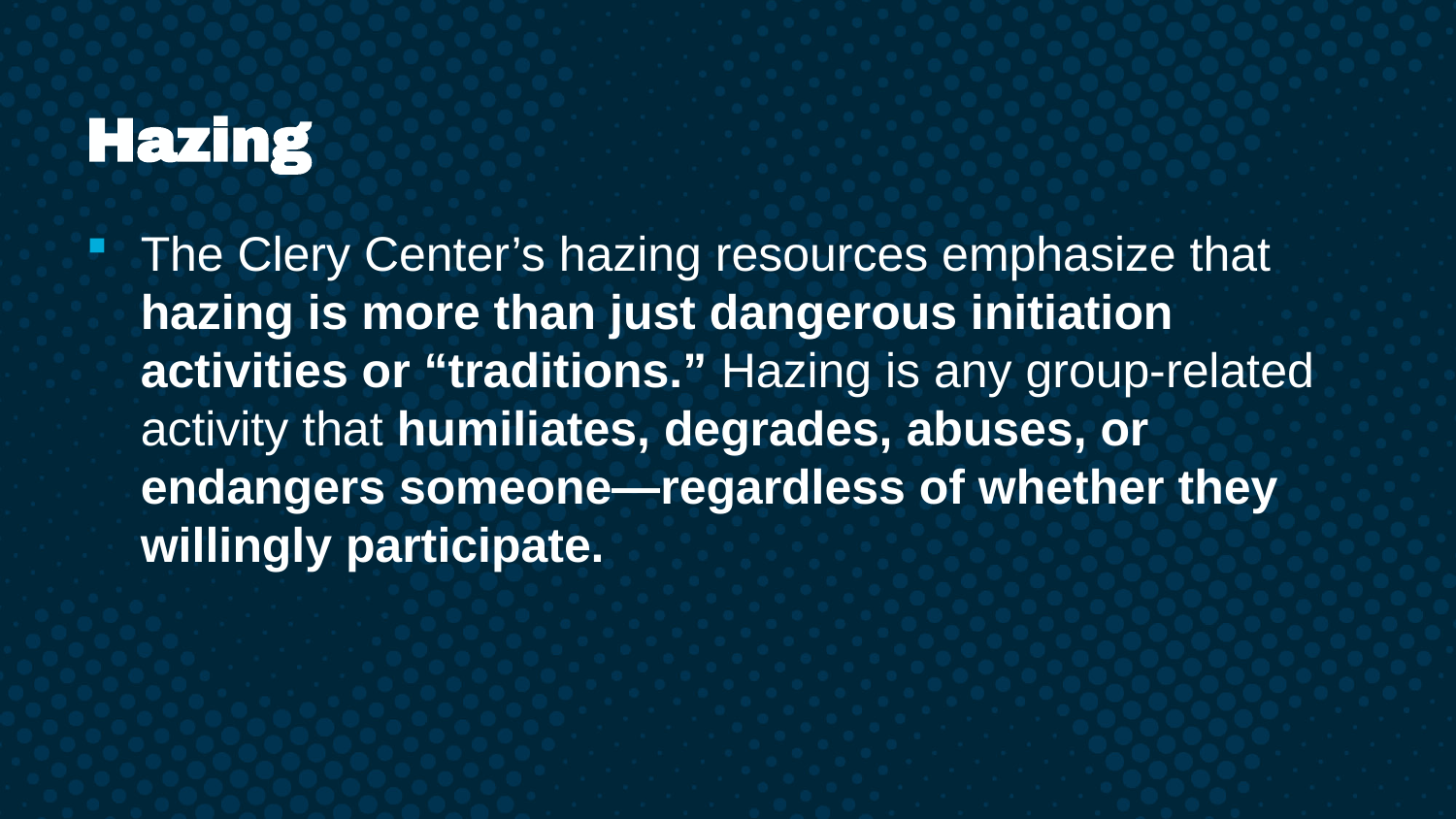

# Hazing
The Clery Center’s hazing resources emphasize that hazing is more than just dangerous initiation activities or “traditions.” Hazing is any group-related activity that humiliates, degrades, abuses, or endangers someone—regardless of whether they willingly participate.